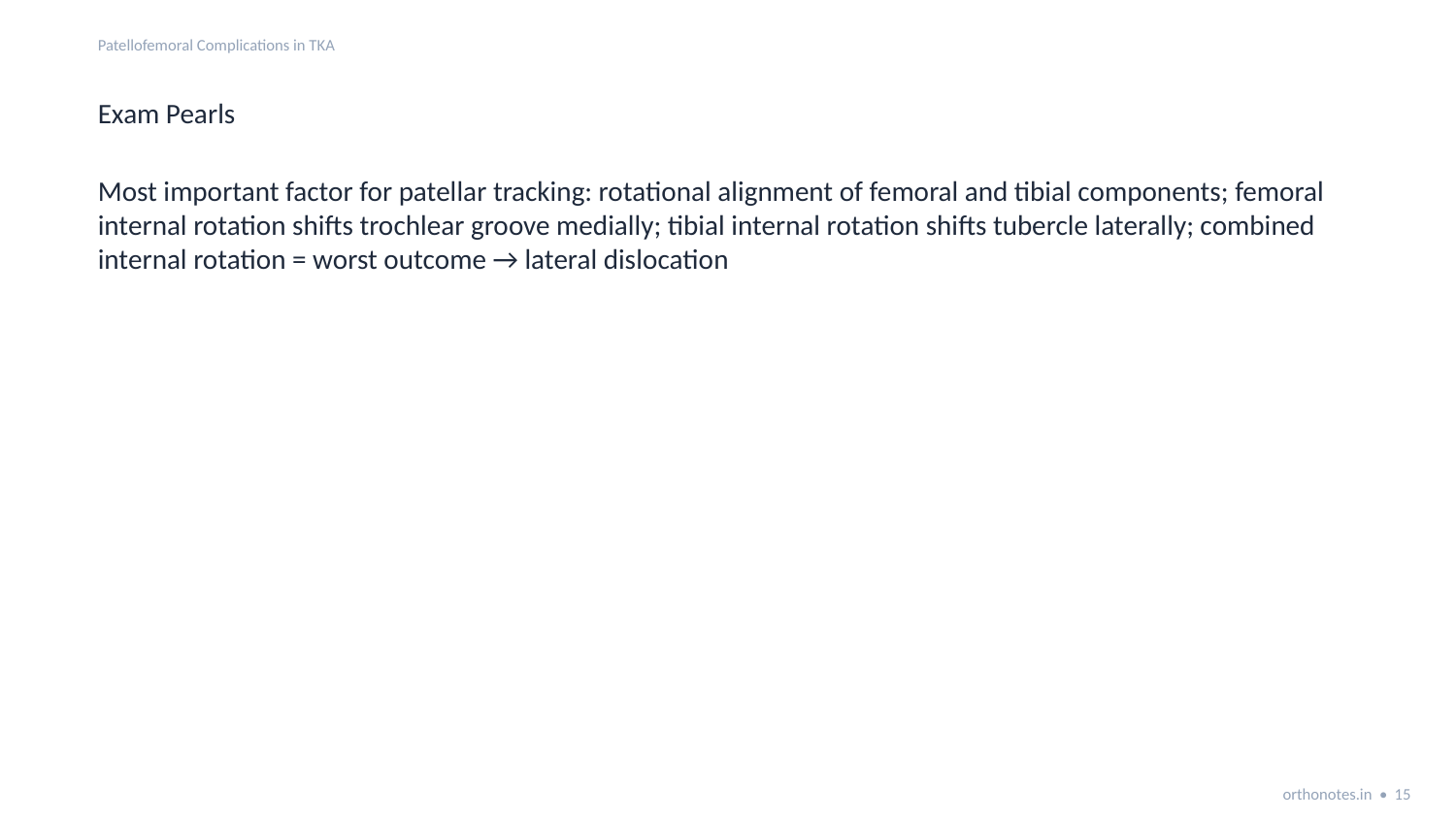

Patellofemoral Complications in TKA
Exam Pearls
Most important factor for patellar tracking: rotational alignment of femoral and tibial components; femoral internal rotation shifts trochlear groove medially; tibial internal rotation shifts tubercle laterally; combined internal rotation = worst outcome → lateral dislocation
orthonotes.in  •  15